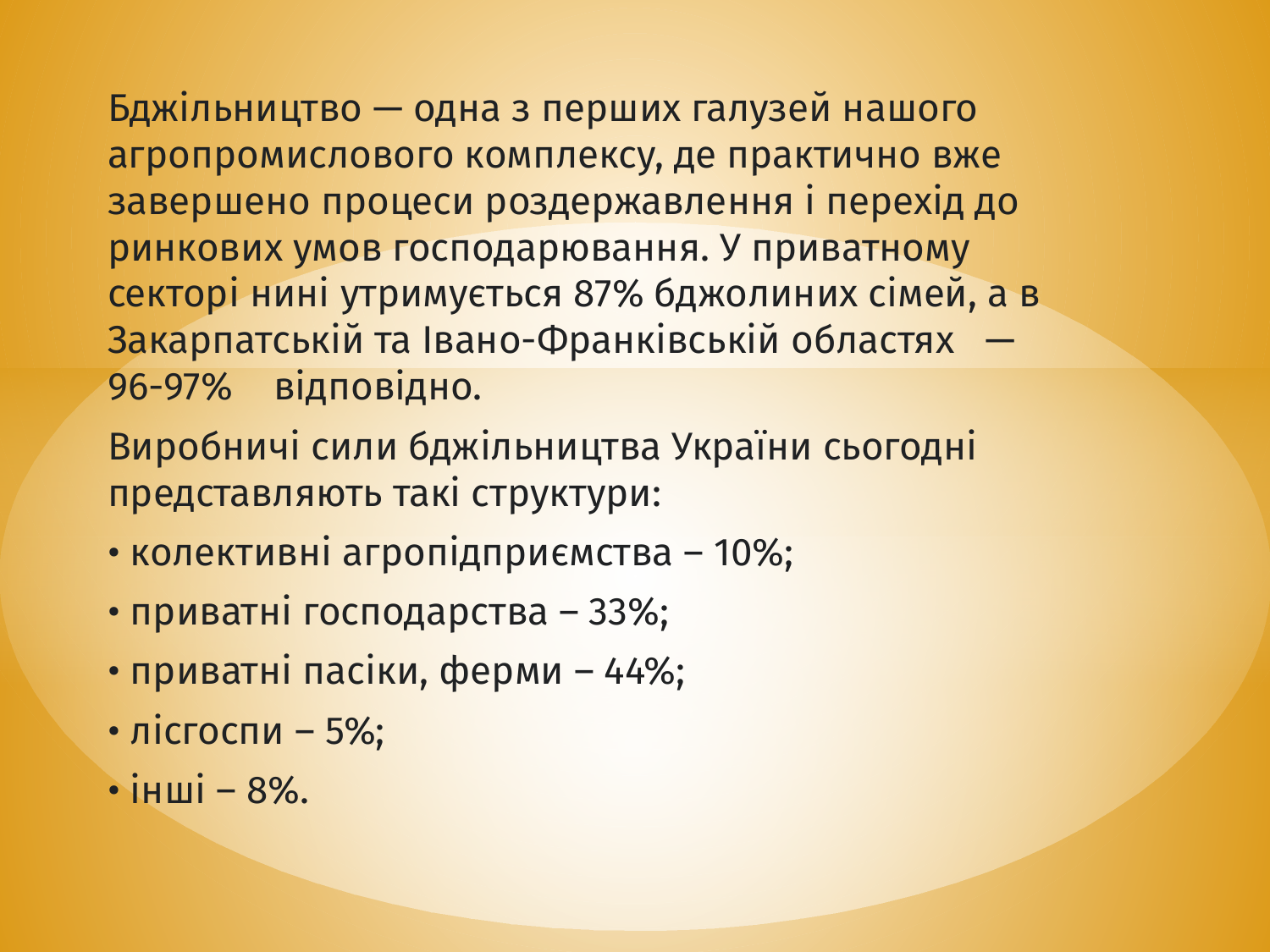

Бджільництво — одна з перших галузей нашого агропромислового комплексу, де практично вже завершено процеси роздержавлення і перехід до ринкових умов господарювання. У приватному секторі нині утримується 87% бджолиних сімей, а в Закарпатській та Івано-Франківській областях   —   96-97%    відповідно.
Виробничі сили бджільництва України сьогодні представляють такі структури:
• колективні агропідприємства – 10%;
• приватні господарства – 33%;
• приватні пасіки, ферми – 44%;
• лісгоспи – 5%;
• інші – 8%.